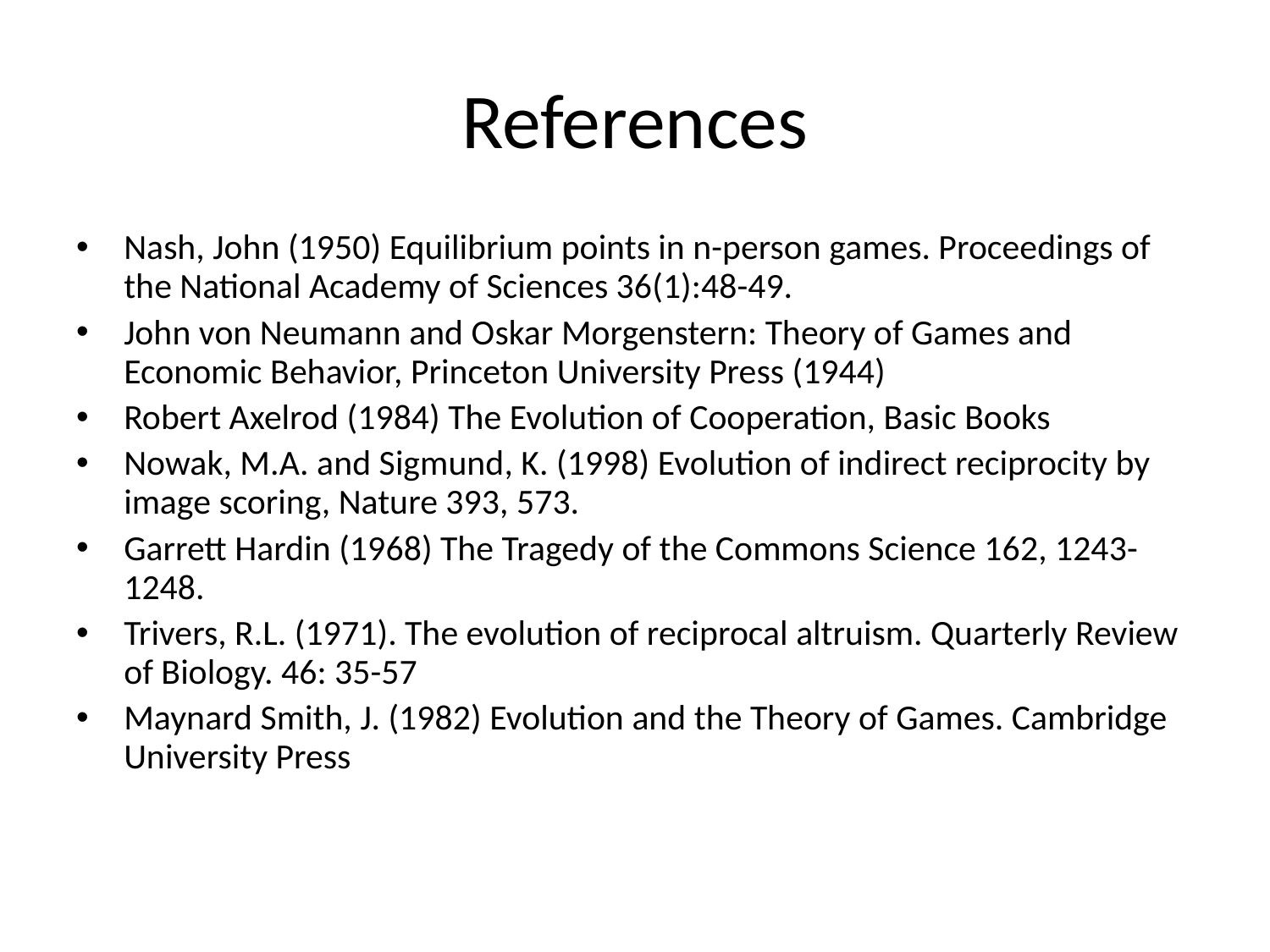

# References
Nash, John (1950) Equilibrium points in n-person games. Proceedings of the National Academy of Sciences 36(1):48-49.
John von Neumann and Oskar Morgenstern: Theory of Games and Economic Behavior, Princeton University Press (1944)
Robert Axelrod (1984) The Evolution of Cooperation, Basic Books
Nowak, M.A. and Sigmund, K. (1998) Evolution of indirect reciprocity by image scoring, Nature 393, 573.
Garrett Hardin (1968) The Tragedy of the Commons Science 162, 1243-1248.
Trivers, R.L. (1971). The evolution of reciprocal altruism. Quarterly Review of Biology. 46: 35-57
Maynard Smith, J. (1982) Evolution and the Theory of Games. Cambridge University Press